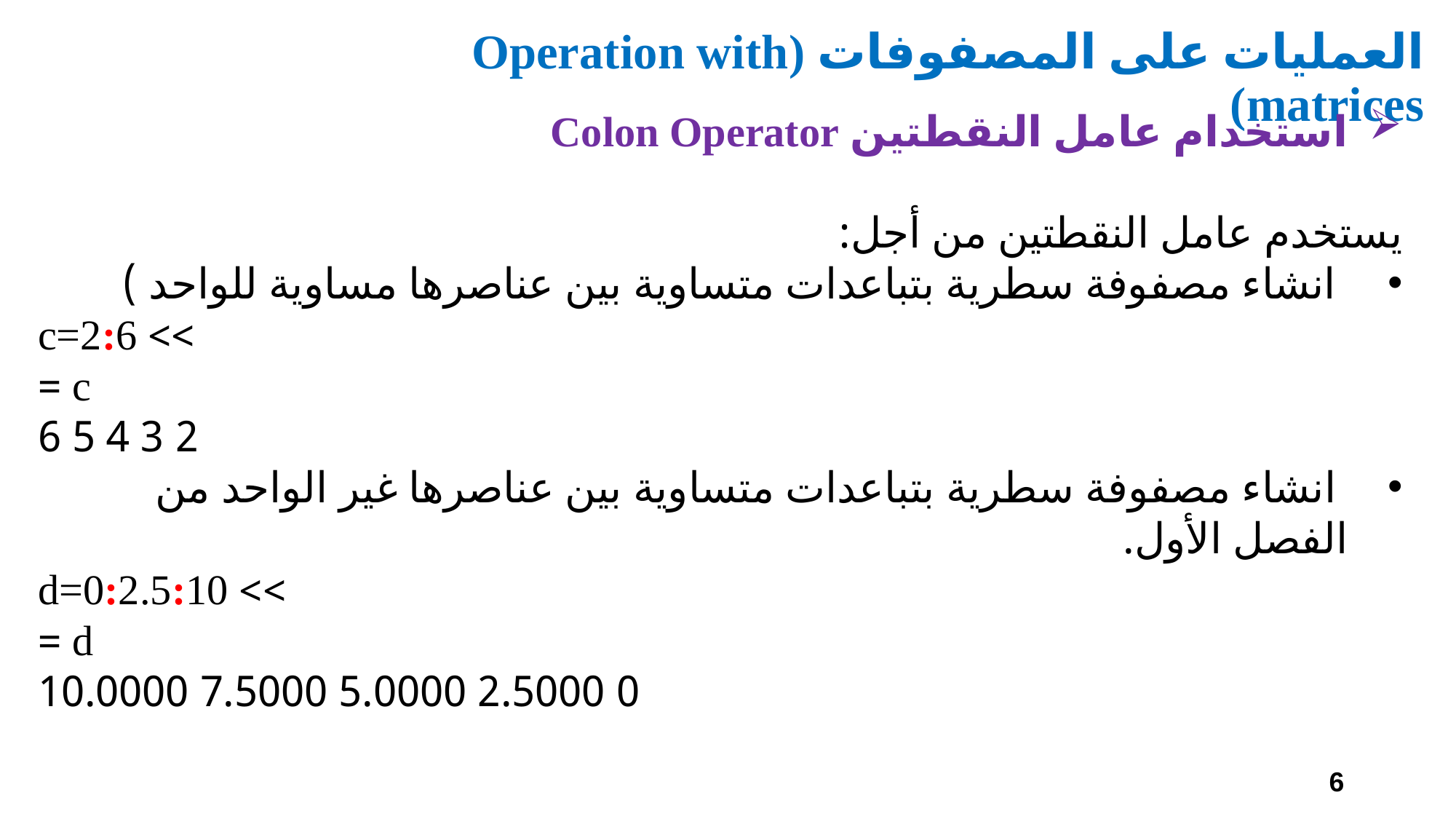

العمليات على المصفوفات (Operation with matrices)
استخدام عامل النقطتين Colon Operator

يستخدم عامل النقطتين من أجل:
 انشاء مصفوفة سطرية بتباعدات متساوية بين عناصرها مساوية للواحد )
 >> c=2:6
c =
2 3 4 5 6
 انشاء مصفوفة سطرية بتباعدات متساوية بين عناصرها غير الواحد من الفصل الأول.
>> d=0:2.5:10
d =
0 2.5000 5.0000 7.5000 10.0000
6